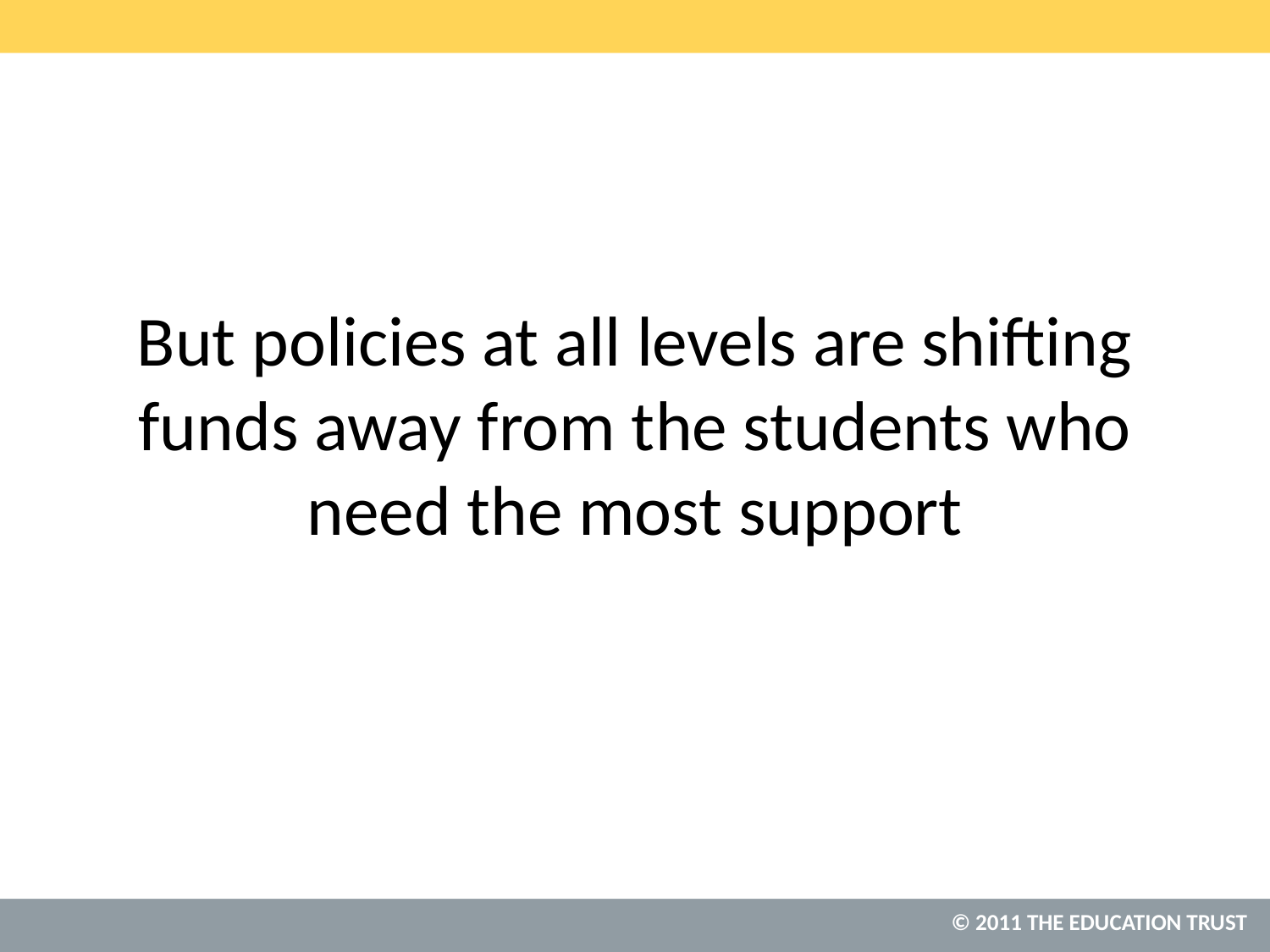

# But policies at all levels are shifting funds away from the students who need the most support